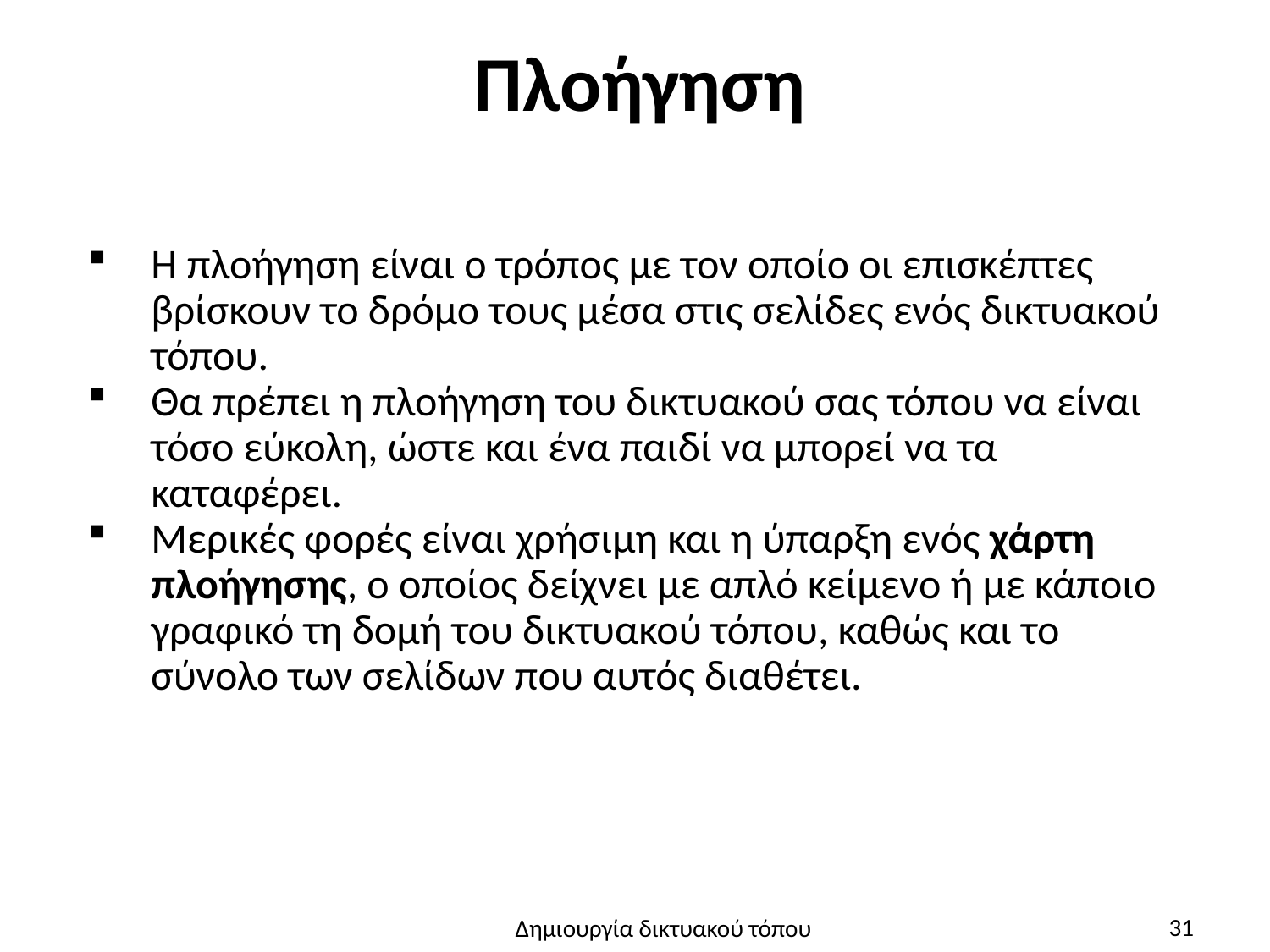

# Πλοήγηση
Η πλοήγηση είναι ο τρόπος με τον οποίο οι επισκέπτες βρίσκουν το δρόμο τους μέσα στις σελίδες ενός δικτυακού τόπου.
Θα πρέπει η πλοήγηση του δικτυακού σας τόπου να είναι τόσο εύκολη, ώστε και ένα παιδί να μπορεί να τα καταφέρει.
Μερικές φορές είναι χρήσιμη και η ύπαρξη ενός χάρτη πλοήγησης, ο οποίος δείχνει με απλό κείμενο ή με κάποιο γραφικό τη δομή του δικτυακού τόπου, καθώς και το σύνολο των σελίδων που αυτός διαθέτει.
31
Δημιουργία δικτυακού τόπου